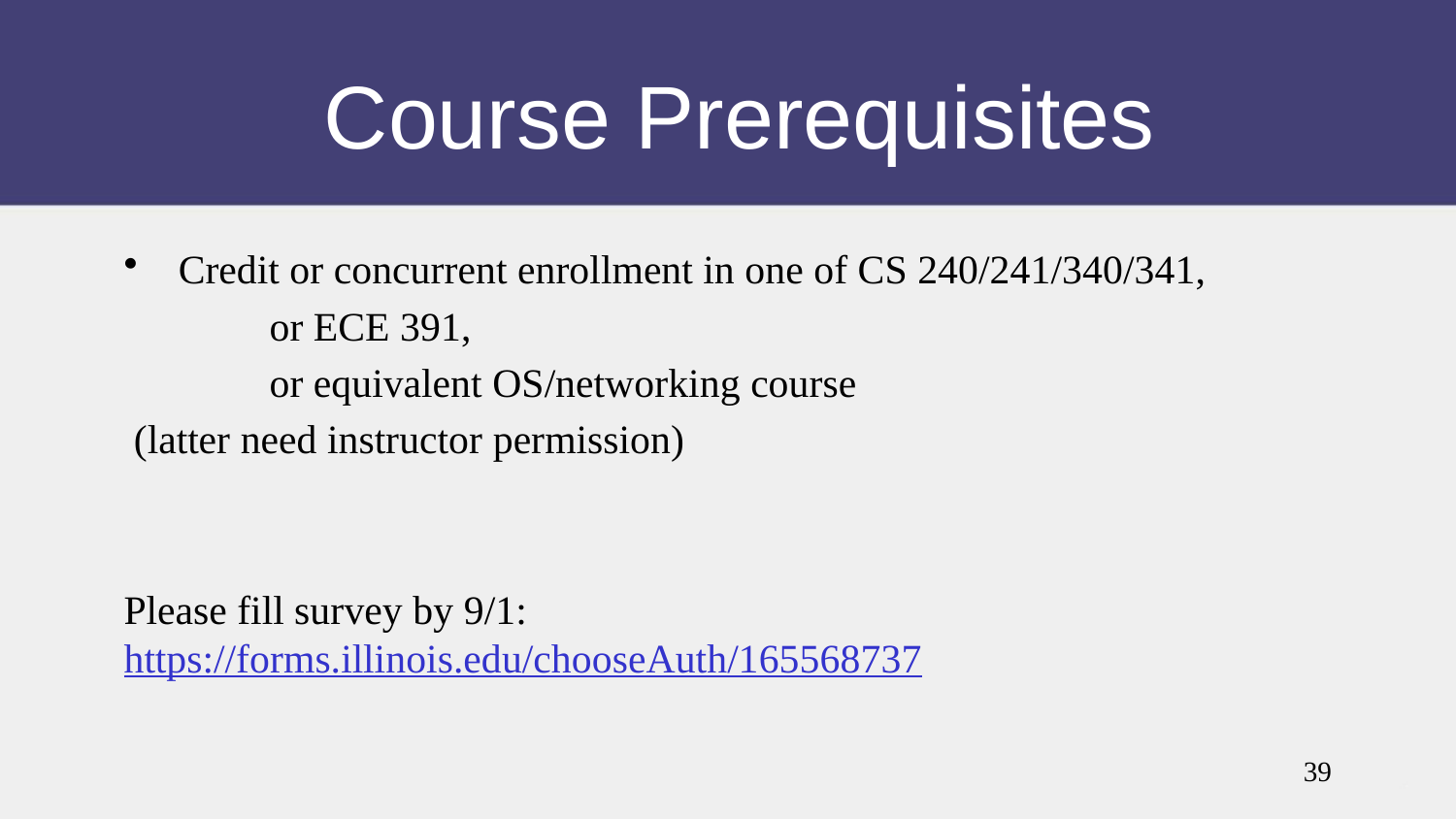

# Course Prerequisites
Credit or concurrent enrollment in one of CS 240/241/340/341,
	or ECE 391,
	or equivalent OS/networking course
 (latter need instructor permission)

Please fill survey by 9/1: https://forms.illinois.edu/chooseAuth/165568737

39